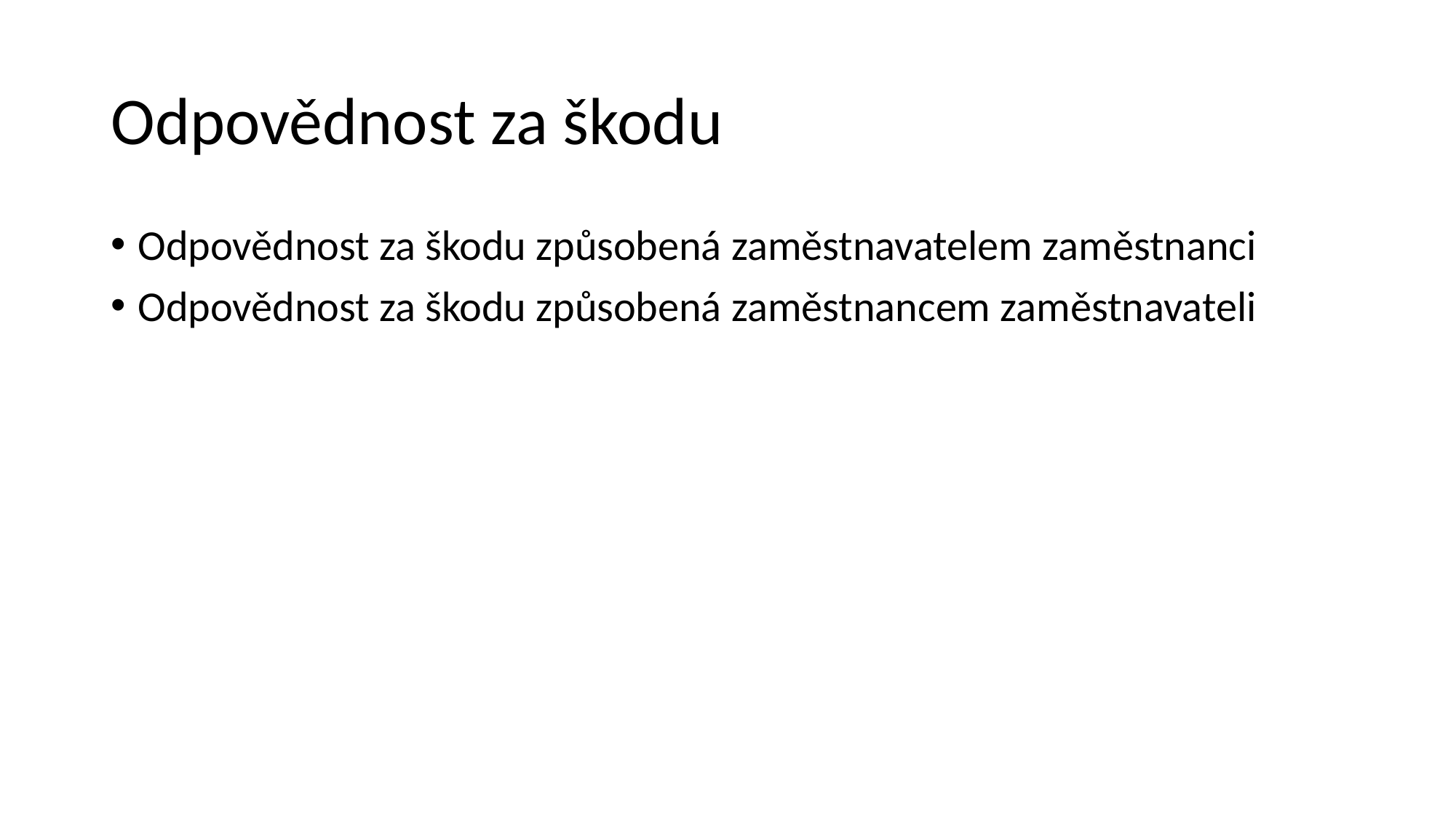

# Odpovědnost za škodu
Odpovědnost za škodu způsobená zaměstnavatelem zaměstnanci
Odpovědnost za škodu způsobená zaměstnancem zaměstnavateli